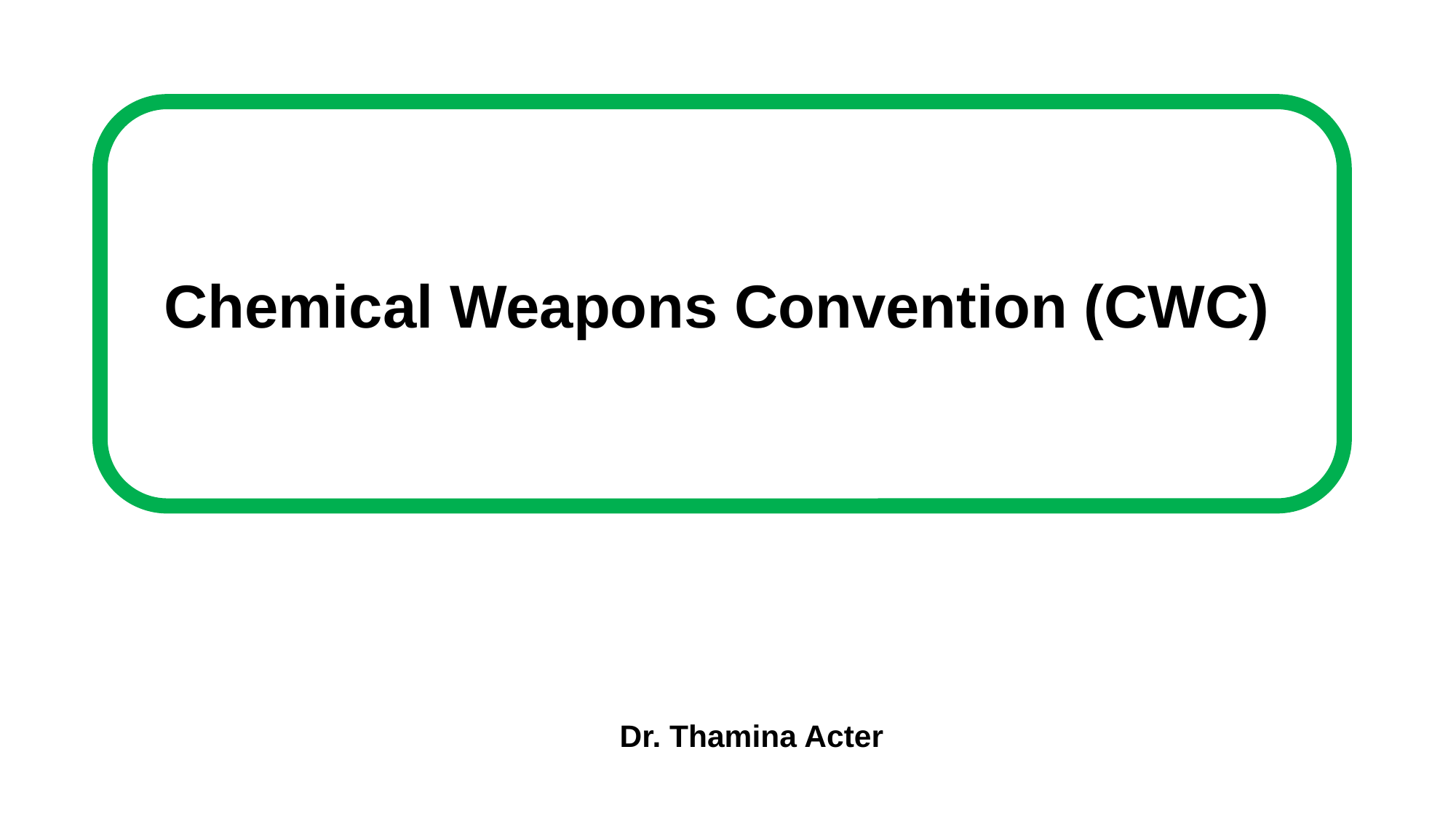

Chemical Weapons Convention (CWC)
Dr. Thamina Acter